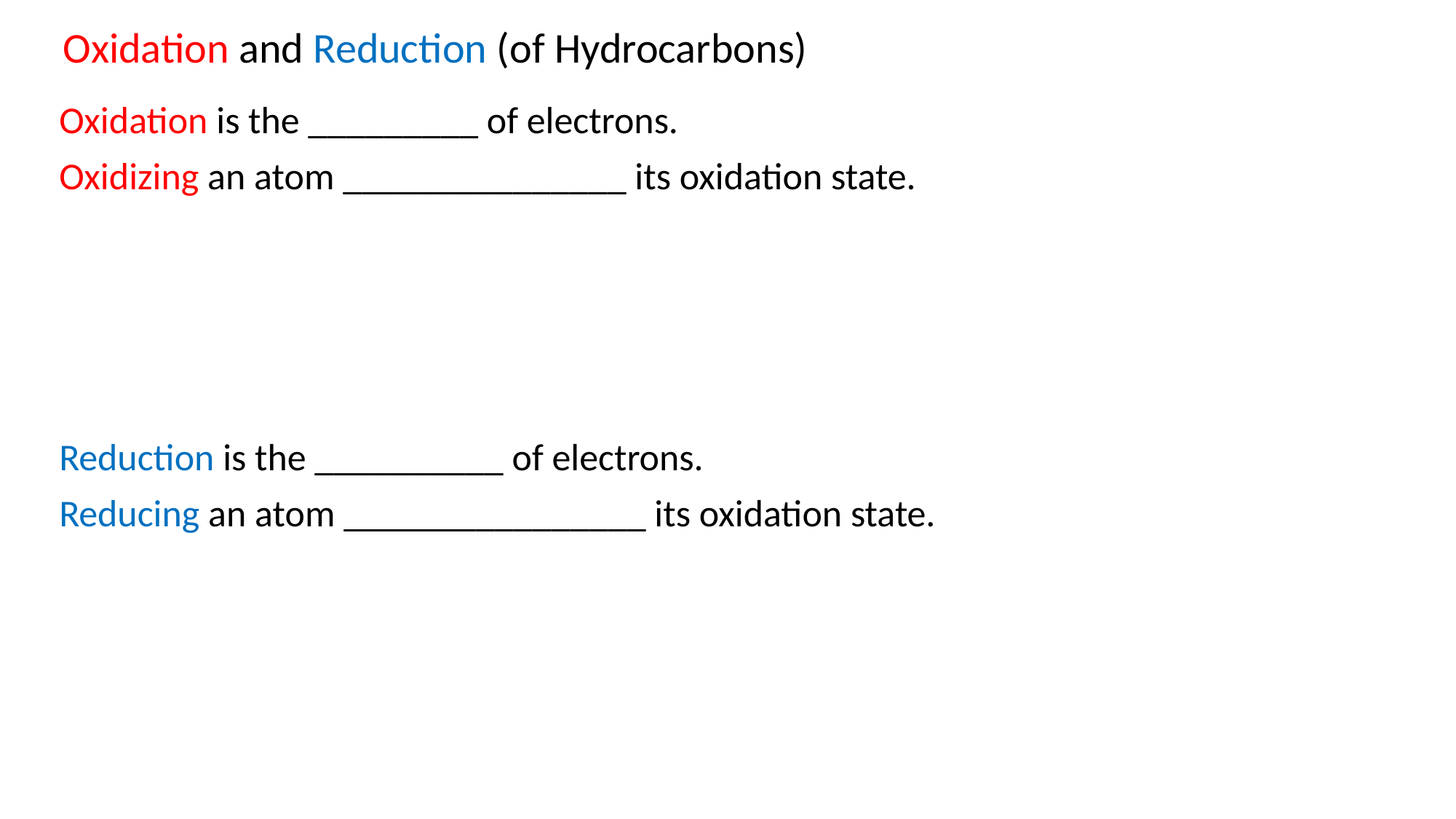

# Oxidation and Reduction (of Hydrocarbons)
Oxidation is the _________ of electrons.
Oxidizing an atom _______________ its oxidation state.

Reduction is the __________ of electrons.
Reducing an atom ________________ its oxidation state.